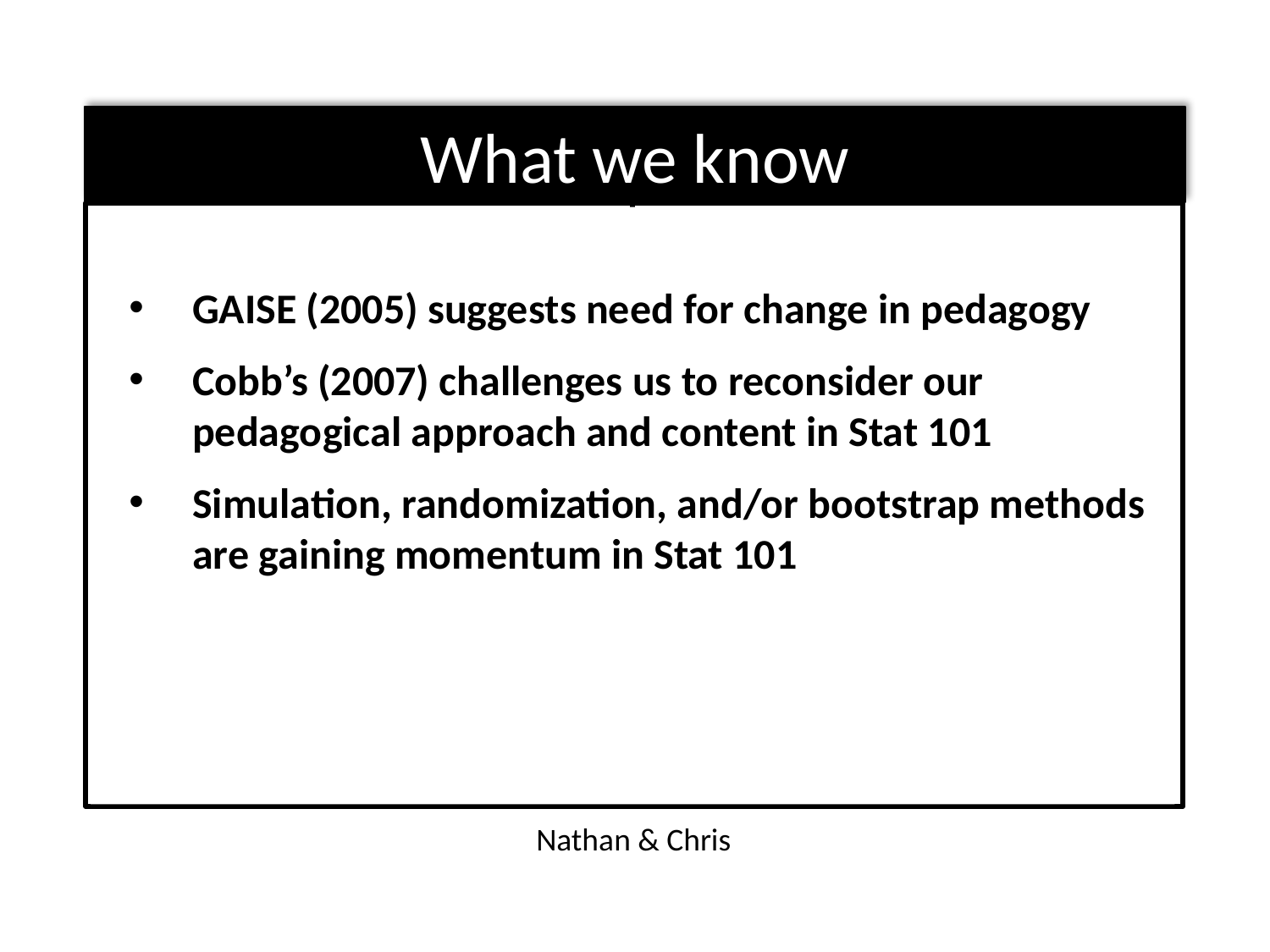

What we know

GAISE (2005) suggests need for change in pedagogy
Cobb’s (2007) challenges us to reconsider our pedagogical approach and content in Stat 101
Simulation, randomization, and/or bootstrap methods are gaining momentum in Stat 101
Nathan & Chris